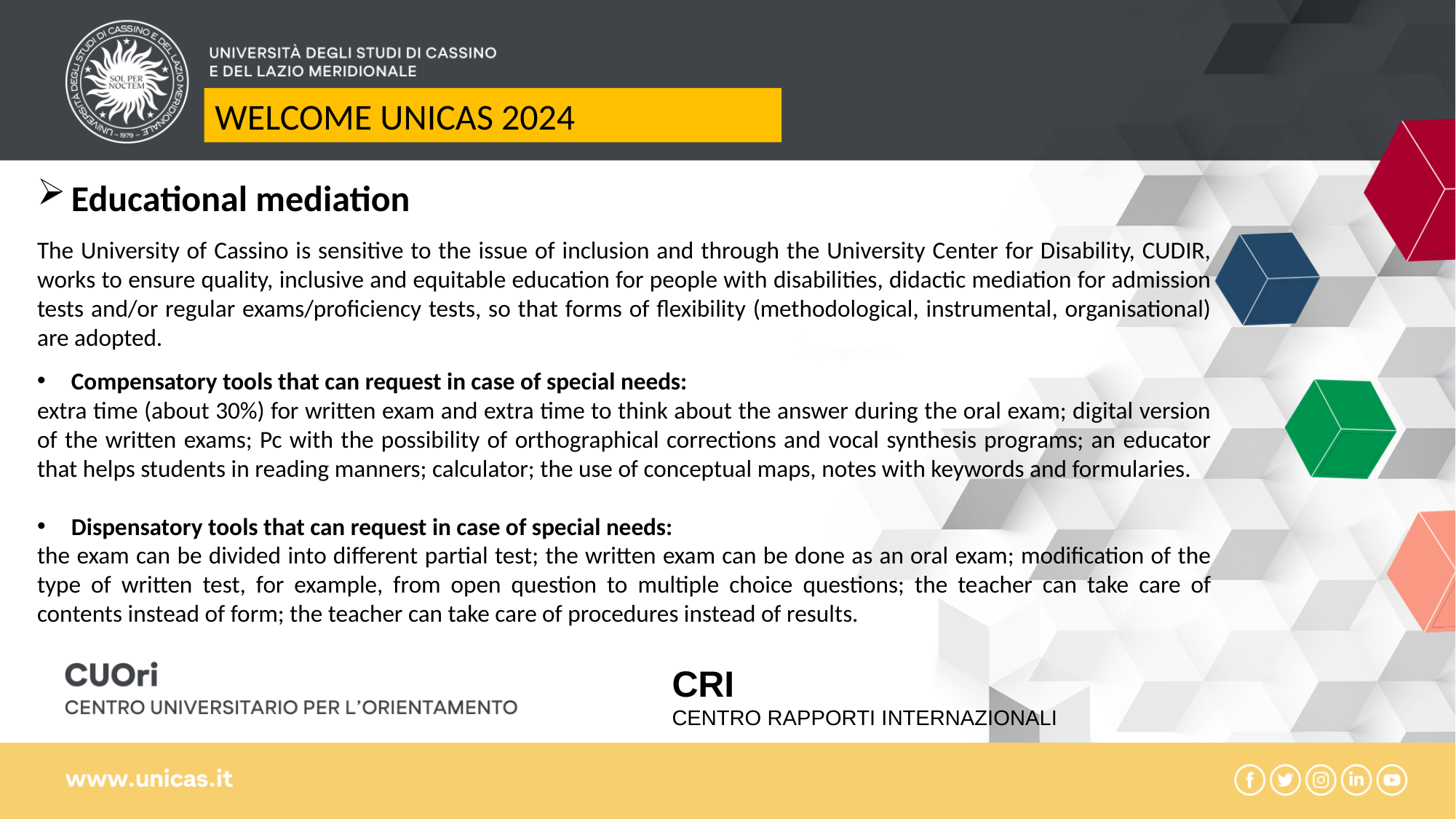

WELCOME UNICAS 2024
Educational mediation

The University of Cassino is sensitive to the issue of inclusion and through the University Center for Disability, CUDIR, works to ensure quality, inclusive and equitable education for people with disabilities, didactic mediation for admission tests and/or regular exams/proficiency tests, so that forms of flexibility (methodological, instrumental, organisational) are adopted.

Compensatory tools that can request in case of special needs:
extra time (about 30%) for written exam and extra time to think about the answer during the oral exam; digital version of the written exams; Pc with the possibility of orthographical corrections and vocal synthesis programs; an educator that helps students in reading manners; calculator; the use of conceptual maps, notes with keywords and formularies.

Dispensatory tools that can request in case of special needs:
the exam can be divided into different partial test; the written exam can be done as an oral exam; modification of the type of written test, for example, from open question to multiple choice questions; the teacher can take care of contents instead of form; the teacher can take care of procedures instead of results.

CRI
CENTRO RAPPORTI INTERNAZIONALI